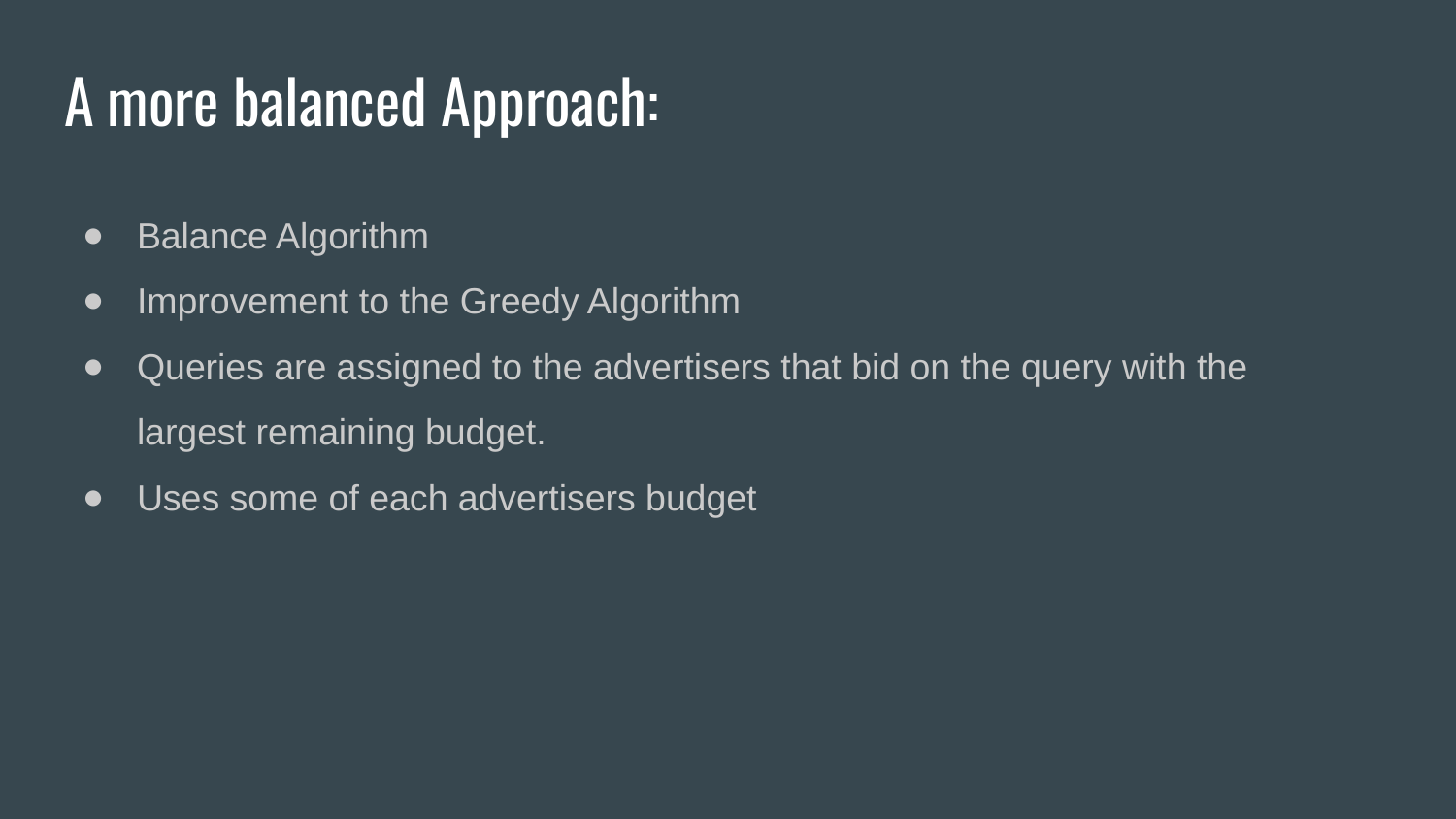

# A more balanced Approach:

Balance Algorithm
Improvement to the Greedy Algorithm
Queries are assigned to the advertisers that bid on the query with the largest remaining budget.
Uses some of each advertisers budget